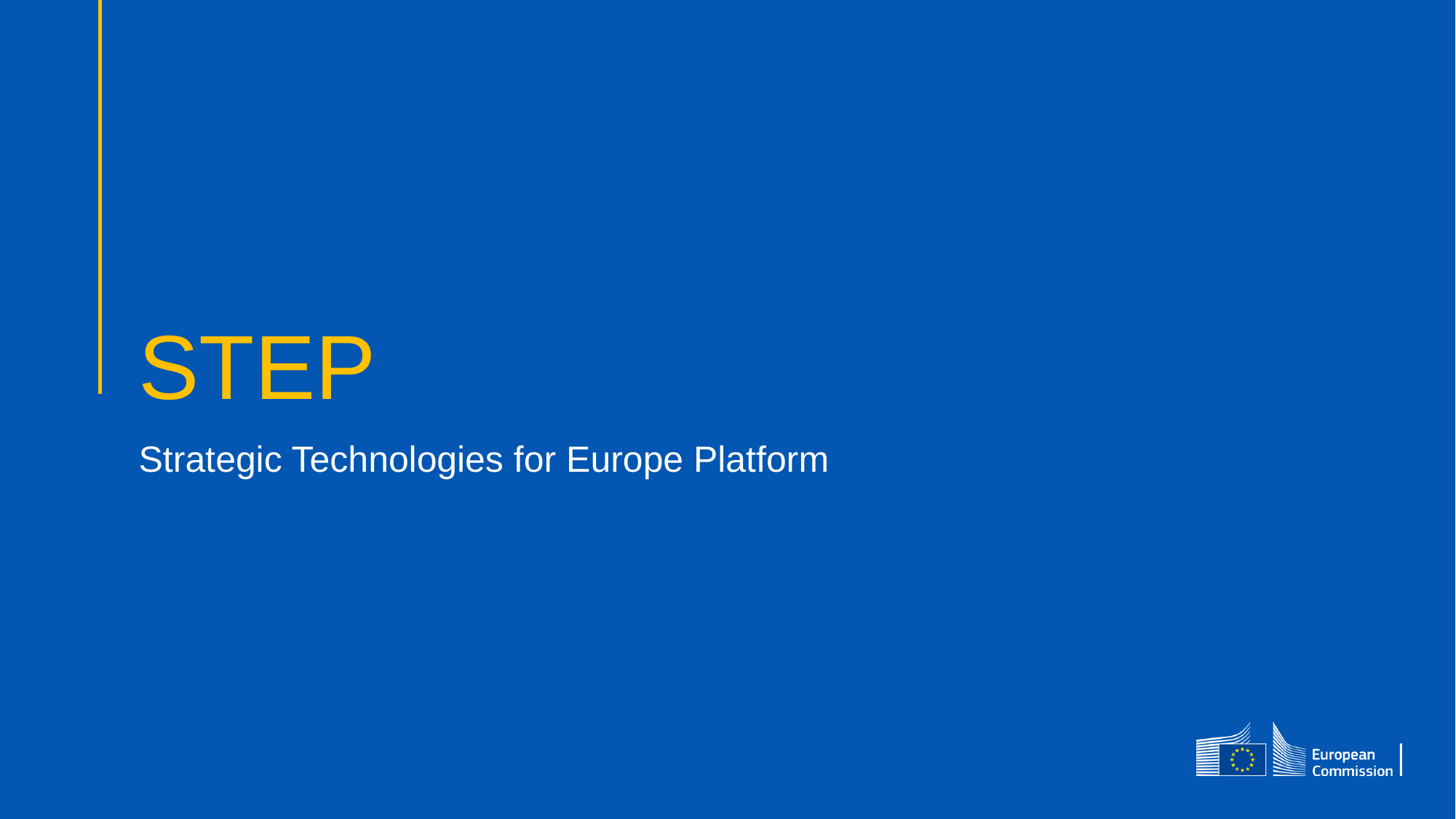

# STEP
Strategic Technologies for Europe Platform